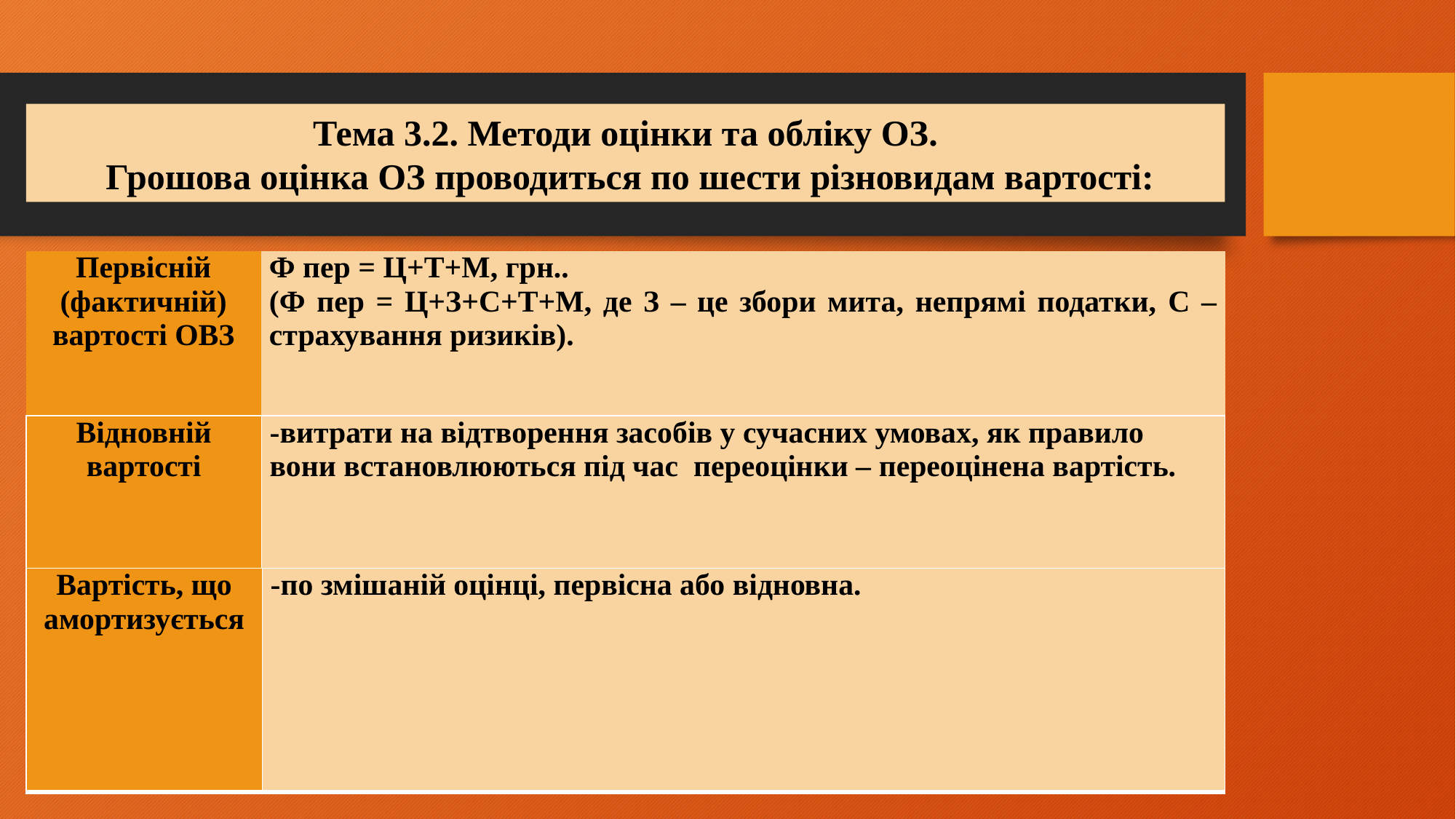

Тема 3.2. Методи оцінки та обліку ОЗ.
 Грошова оцінка ОЗ проводиться по шести різновидам вартості:
| Первісній (фактичній) вартості ОВЗ | Ф пер = Ц+Т+М, грн.. (Ф пер = Ц+З+С+Т+М, де З – це збори мита, непрямі податки, С – страхування ризиків). |
| --- | --- |
| Відновній вартості | -витрати на відтворення засобів у сучасних умовах, як правило вони встановлюються під час переоцінки – переоцінена вартість. |
| --- | --- |
| Вартість, що амортизується | -по змішаній оцінці, первісна або відновна. |
| --- | --- |